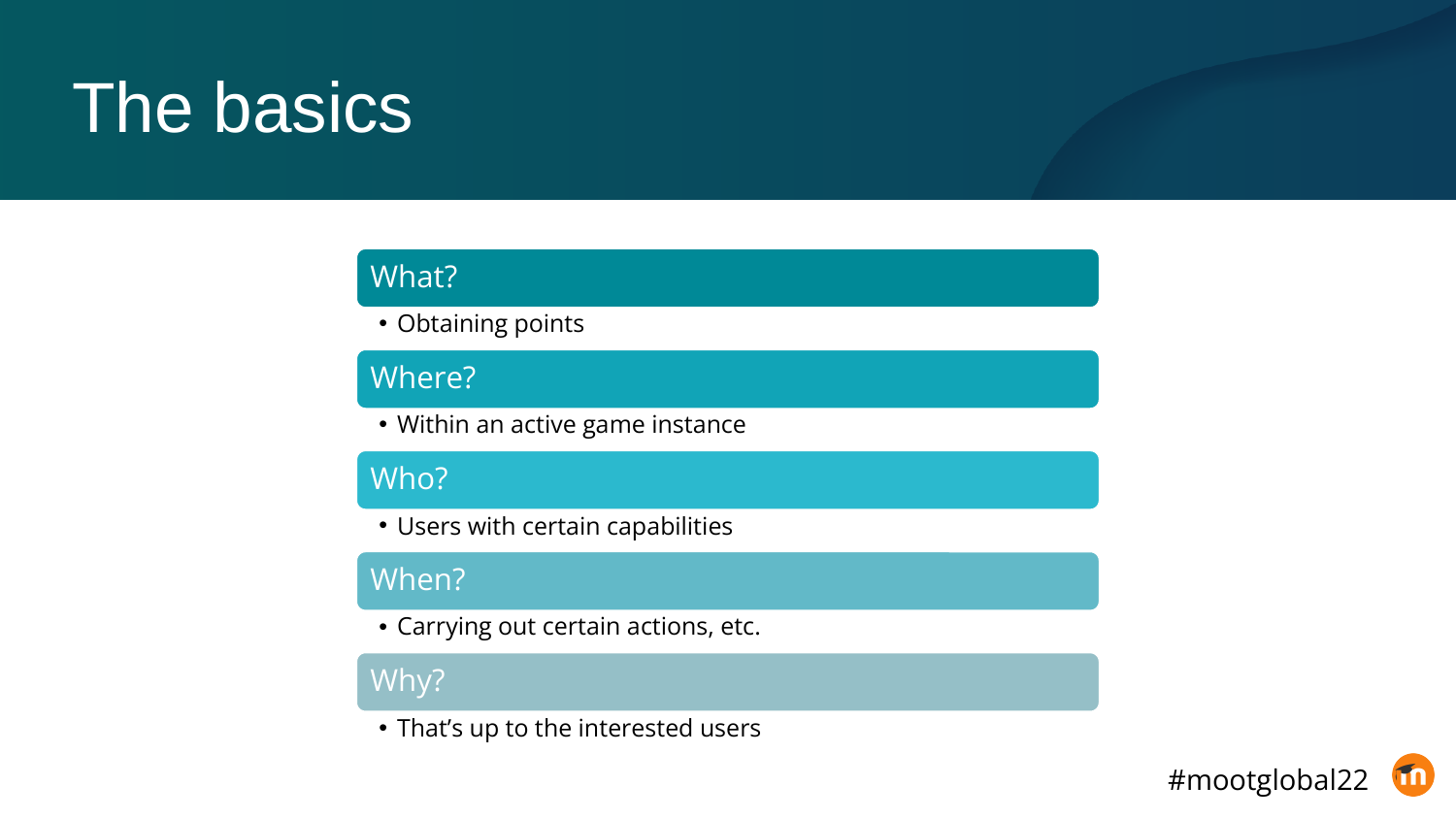

# The basics
What?
Obtaining points
Where?
Within an active game instance
Who?
Users with certain capabilities
When?
Carrying out certain actions, etc.
Why?
That’s up to the interested users